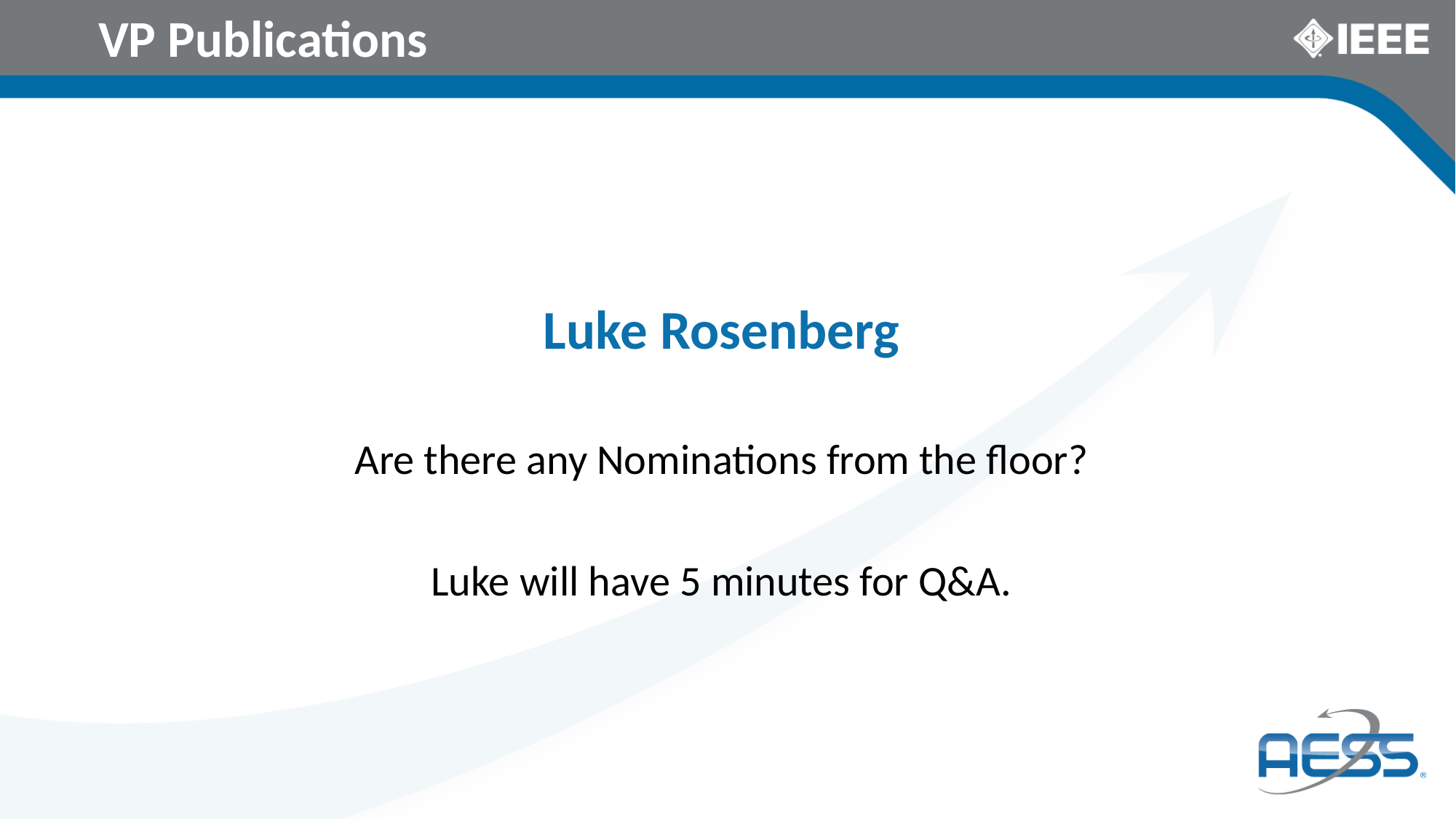

# VP Publications

Luke Rosenberg

Are there any Nominations from the floor?

Luke will have 5 minutes for Q&A.